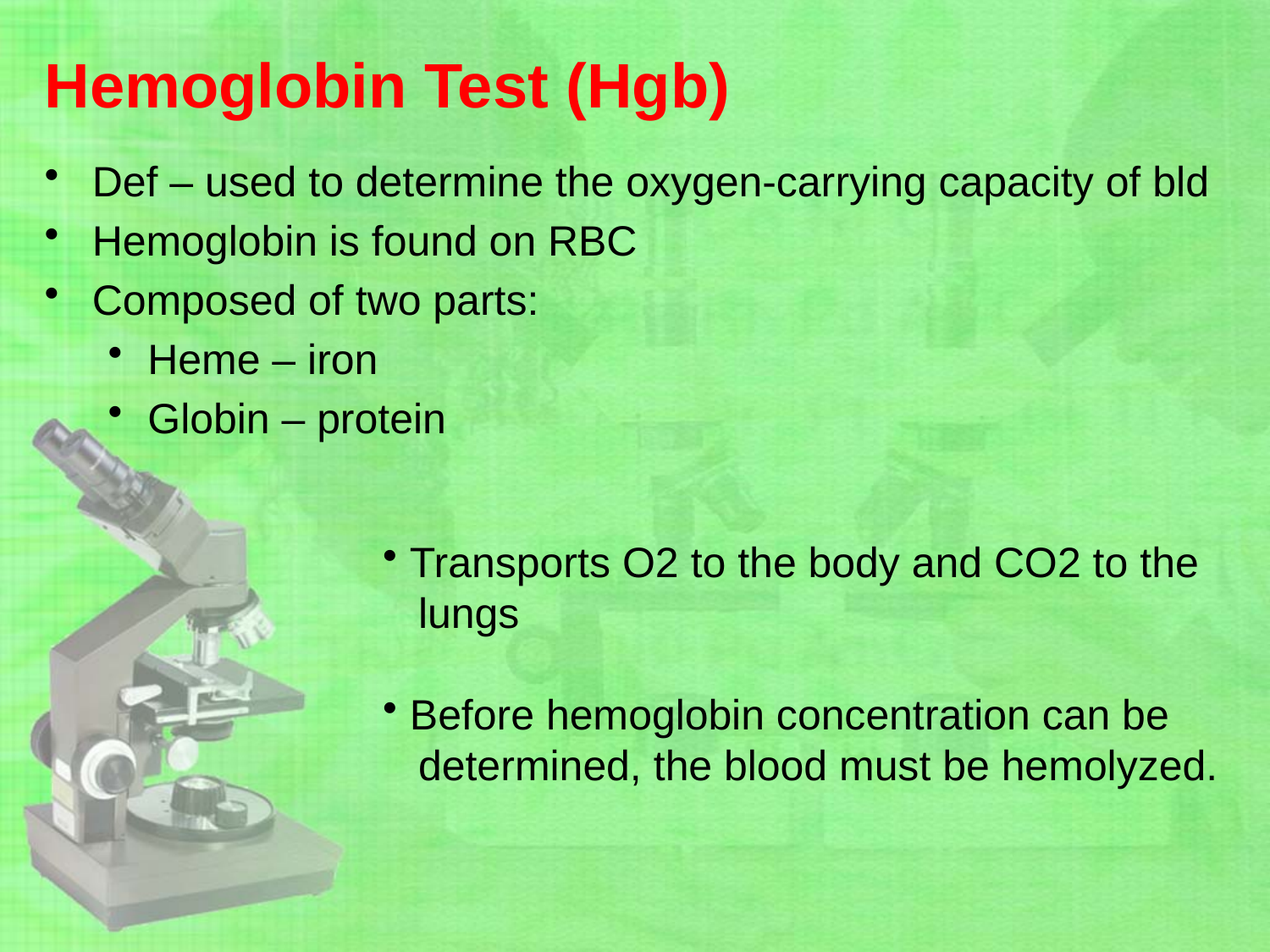

# Hemoglobin Test (Hgb)
Def – used to determine the oxygen-carrying capacity of bld
Hemoglobin is found on RBC
Composed of two parts:
Heme – iron
Globin – protein

 Transports O2 to the body and CO2 to the
   lungs

 Before hemoglobin concentration can be
   determined, the blood must be hemolyzed.